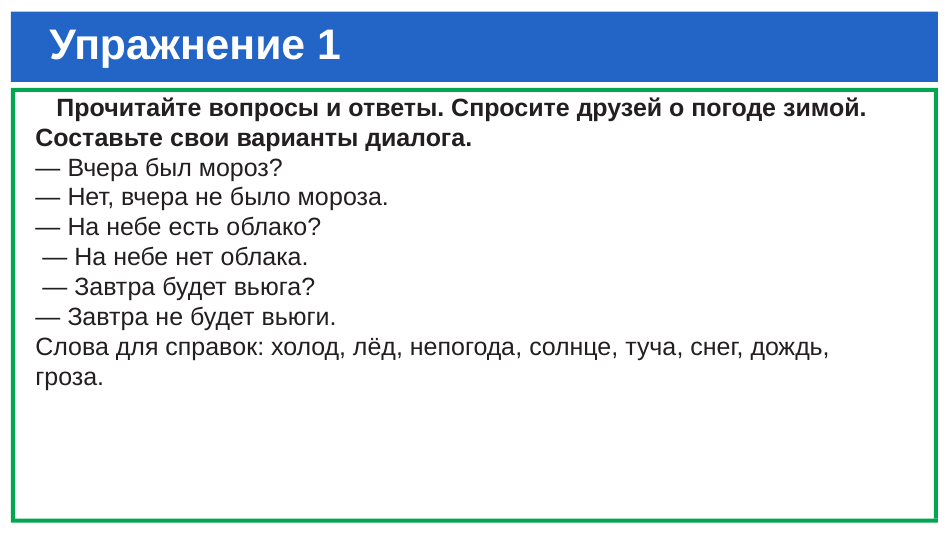

# Упражнение 1
   Прочитайте вопросы и ответы. Спросите друзей о погоде зимой. Составьте свои варианты диалога.
— Вчера был мороз?
— Нет, вчера не было мороза.
— На небе есть облако?
 — На небе нет облака.
 — Завтра будет вьюга?
— Завтра не будет вьюги.
Слова для справок: холод, лёд, непогода, солнце, туча, снег, дождь, гроза.